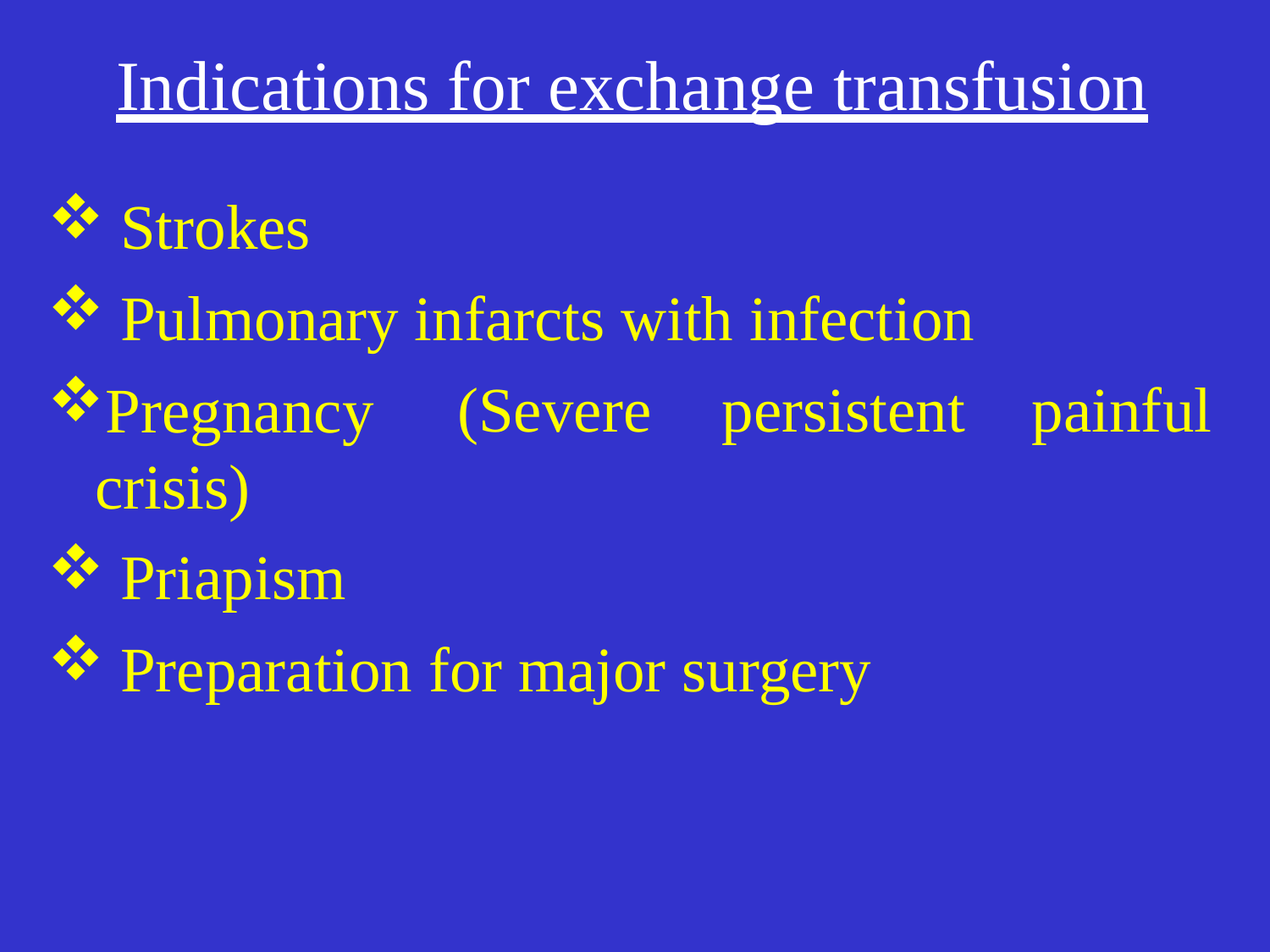

# Indications for exchange transfusion
Strokes
Pulmonary infarcts with infection
Pregnancy  crisis)
Priapism
(Severe	persistent
painful
Preparation for major surgery